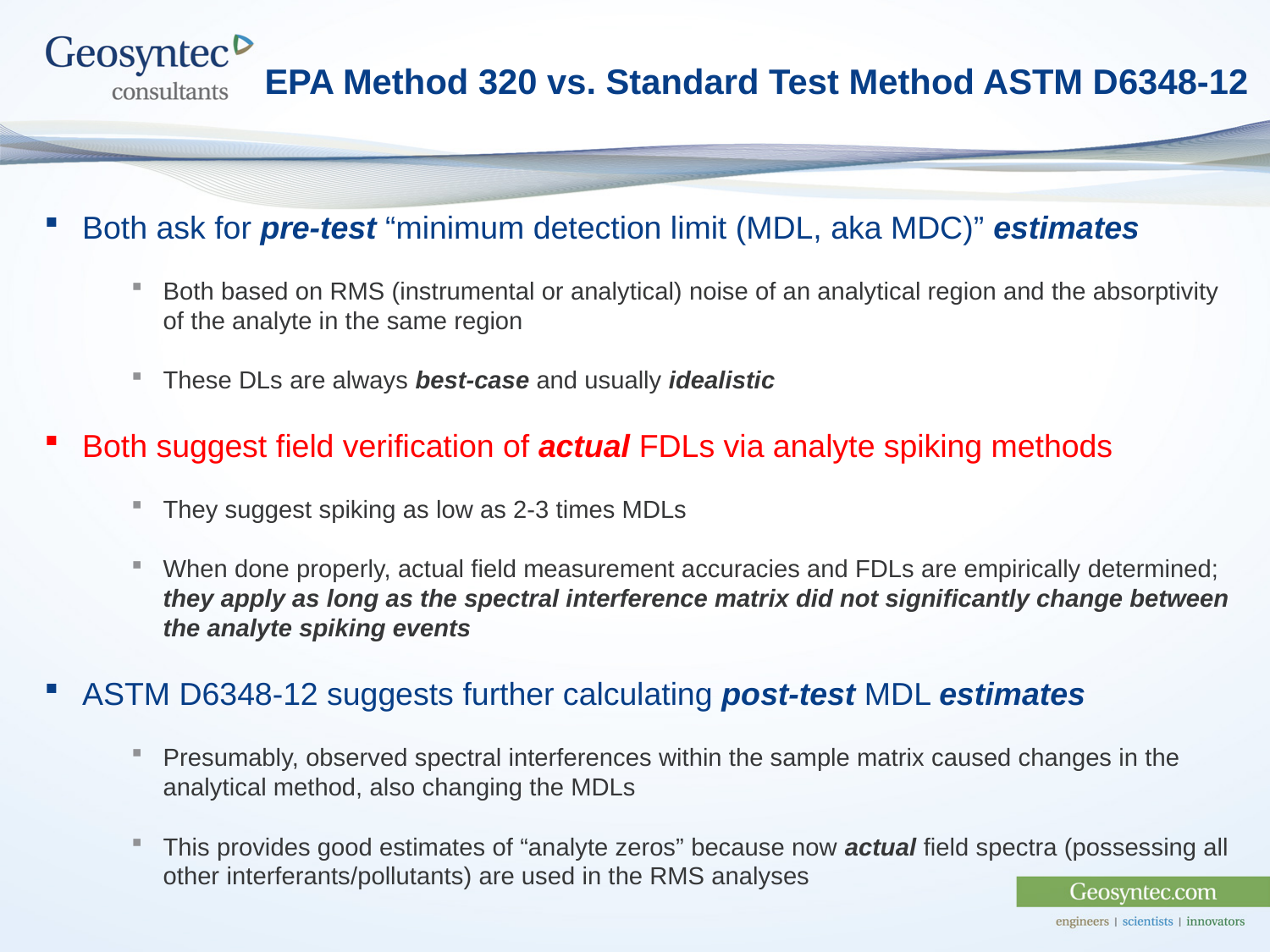

# EPA Method 320 vs. Standard Test Method ASTM D6348-12
Both ask for pre-test “minimum detection limit (MDL, aka MDC)” estimates
Both based on RMS (instrumental or analytical) noise of an analytical region and the absorptivity of the analyte in the same region
These DLs are always best-case and usually idealistic
Both suggest field verification of actual FDLs via analyte spiking methods
They suggest spiking as low as 2-3 times MDLs
When done properly, actual field measurement accuracies and FDLs are empirically determined; they apply as long as the spectral interference matrix did not significantly change between the analyte spiking events
ASTM D6348-12 suggests further calculating post-test MDL estimates
Presumably, observed spectral interferences within the sample matrix caused changes in the analytical method, also changing the MDLs
This provides good estimates of “analyte zeros” because now actual field spectra (possessing all other interferants/pollutants) are used in the RMS analyses